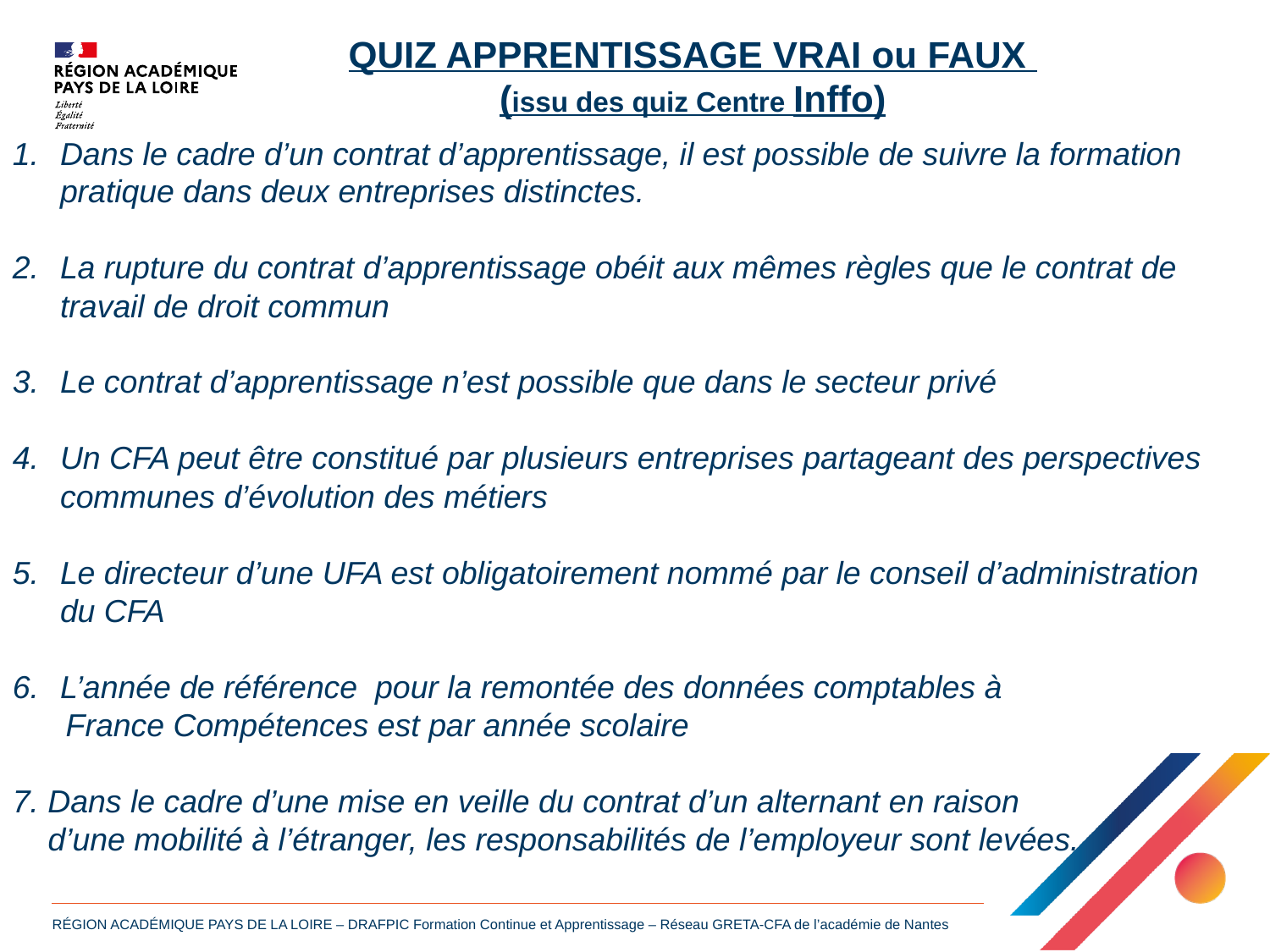

QUIZ APPRENTISSAGE VRAI ou FAUX
(issu des quiz Centre Inffo)
Dans le cadre d’un contrat d’apprentissage, il est possible de suivre la formation pratique dans deux entreprises distinctes.

La rupture du contrat d’apprentissage obéit aux mêmes règles que le contrat de travail de droit commun

Le contrat d’apprentissage n’est possible que dans le secteur privé

Un CFA peut être constitué par plusieurs entreprises partageant des perspectives communes d’évolution des métiers

Le directeur d’une UFA est obligatoirement nommé par le conseil d’administration du CFA

L’année de référence  pour la remontée des données comptables à
      France Compétences est par année scolaire

7. Dans le cadre d’une mise en veille du contrat d’un alternant en raison
    d’une mobilité à l’étranger, les responsabilités de l’employeur sont levées.